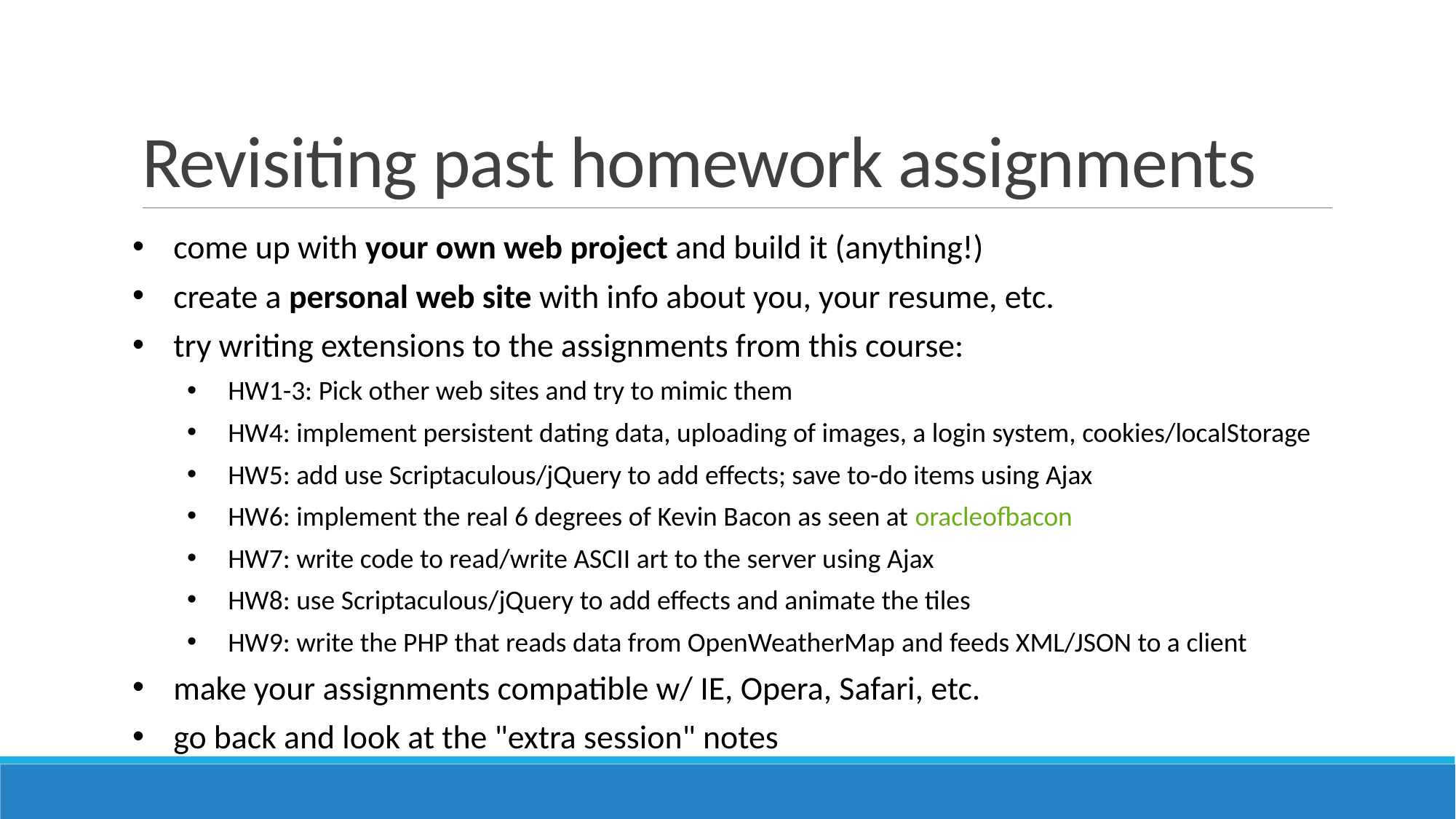

# Revisiting past homework assignments

come up with your own web project and build it (anything!)
create a personal web site with info about you, your resume, etc.
try writing extensions to the assignments from this course:
HW1-3: Pick other web sites and try to mimic them
HW4: implement persistent dating data, uploading of images, a login system, cookies/localStorage
HW5: add use Scriptaculous/jQuery to add effects; save to-do items using Ajax
HW6: implement the real 6 degrees of Kevin Bacon as seen at oracleofbacon
HW7: write code to read/write ASCII art to the server using Ajax
HW8: use Scriptaculous/jQuery to add effects and animate the tiles
HW9: write the PHP that reads data from OpenWeatherMap and feeds XML/JSON to a client
make your assignments compatible w/ IE, Opera, Safari, etc.
go back and look at the "extra session" notes